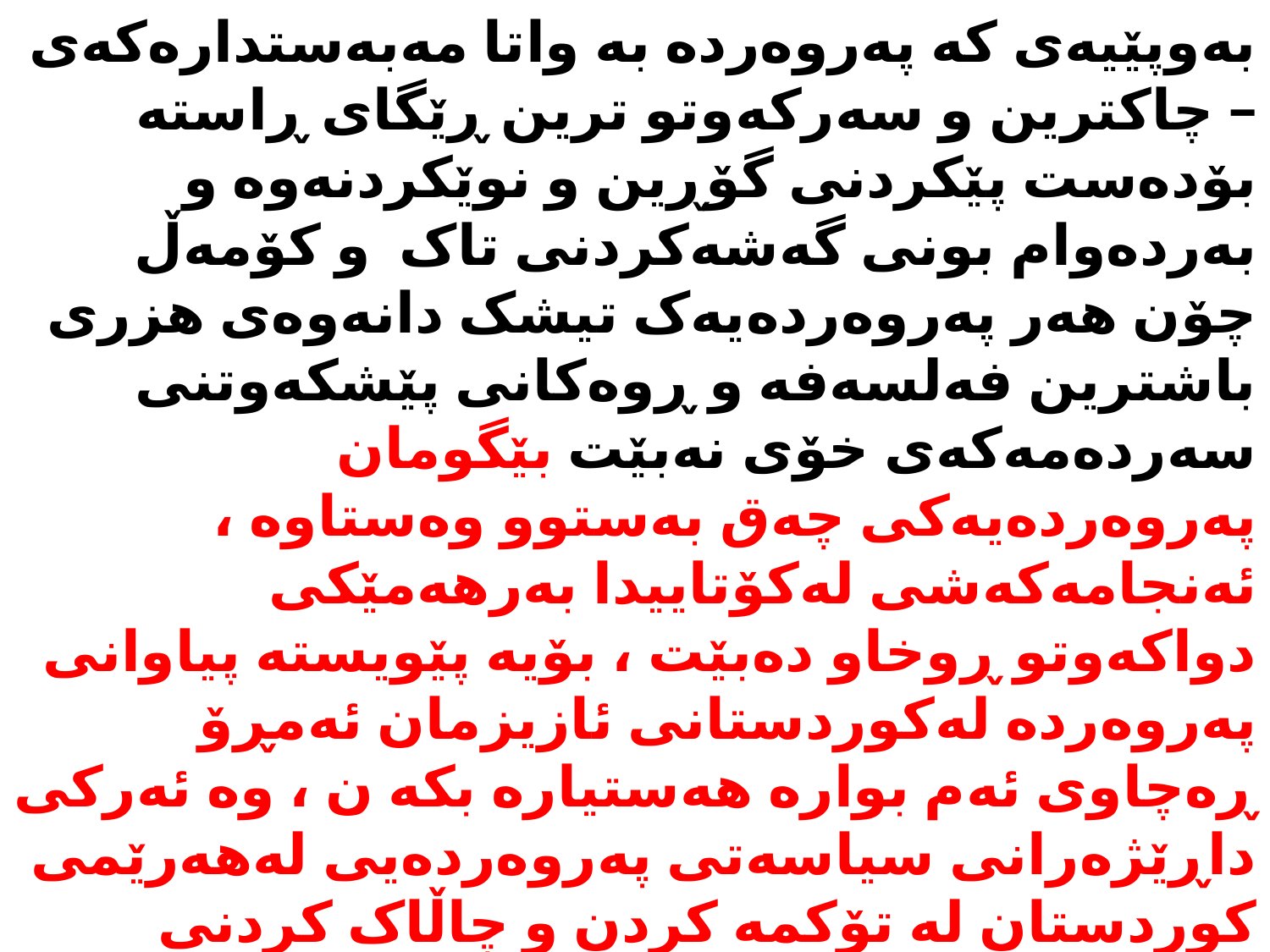

بەوپێیەی کە پەروەردە بە واتا مەبەستدارەکەی – چاکترین و سەرکەوتو ترین ڕێگای ڕاستە بۆدەست پێکردنی گۆڕین و نوێکردنەوە و بەردەوام بونی گەشەکردنی تاک  و کۆمەڵ چۆن هەر پەروەردەیەک تیشک دانەوەی هزری باشترین فەلسەفە و ڕوەکانی پێشکەوتنی سەردەمەکەی خۆی نەبێت بێگومان پەروەردەیەکی چەق بەستوو وەستاوە ، ئەنجامەکەشی لەکۆتاییدا بەرهەمێکی دواکەوتو ڕوخاو دەبێت ، بۆیە پێویستە پیاوانی پەروەردە لەکوردستانی ئازیزمان ئەمڕۆ ڕەچاوی ئەم بوارە هەستیارە بکە ن ، وە ئەرکی داڕێژەرانی سیاسەتی پەروەردەیی لەهەرێمی کوردستان لە تۆکمە کردن و چاڵاک کردنی سەرجەم بەرنامەو کە ناڵە فێرکردنەکانە بەشێوەیەک کە لە گەڵ گۆڕانکاریە سەردەمیە بەپەلەکاندا بگونجێت ولە  ڕەوڕەوەی پێشکەونی میلەتان دوانەکەوێت